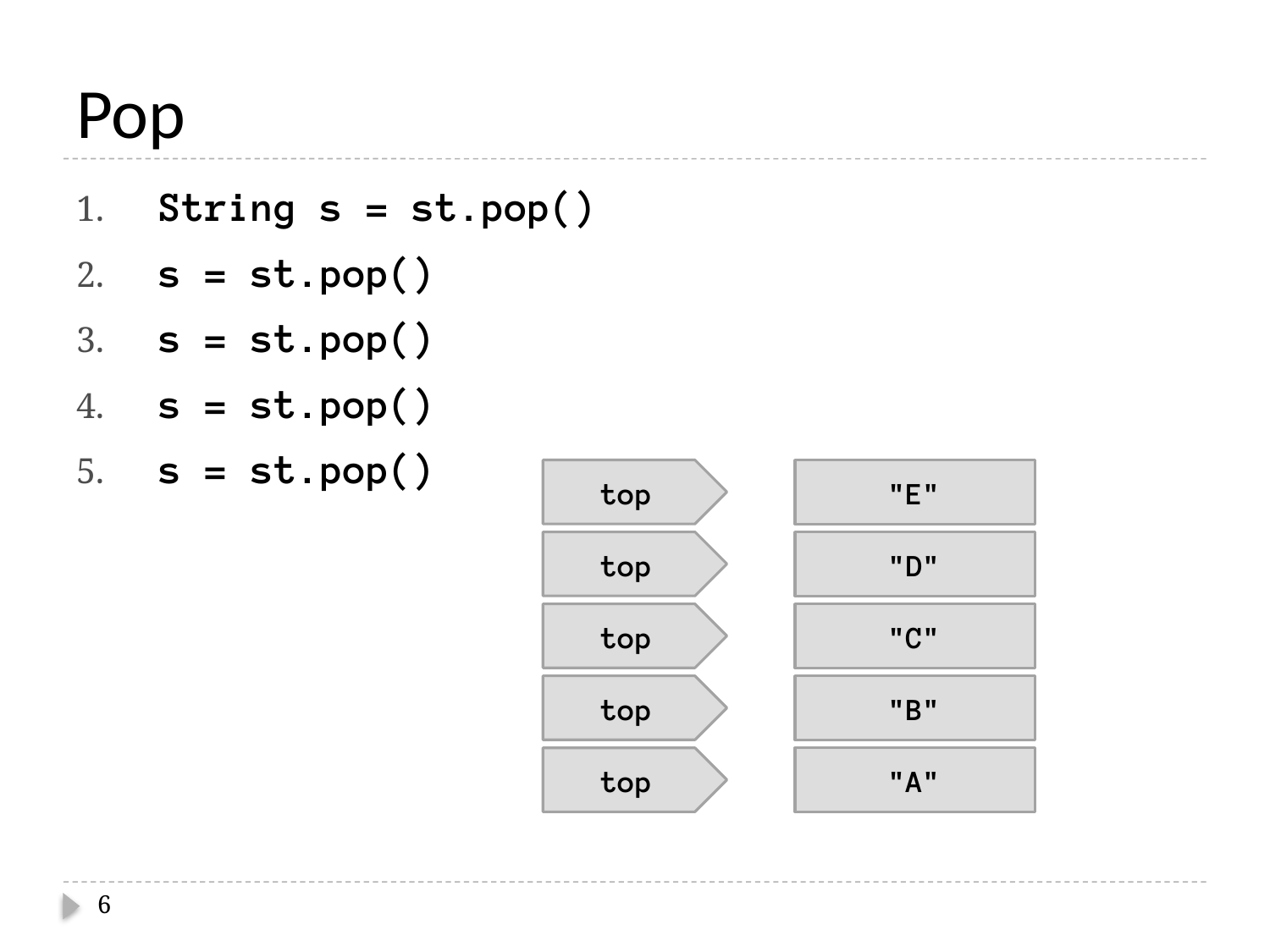

# Pop
 String s = st.pop()
 s = st.pop()
 s = st.pop()
 s = st.pop()
 s = st.pop()

top
"E"
top
"D"
top
"C"
top
"B"
top
"A"
6